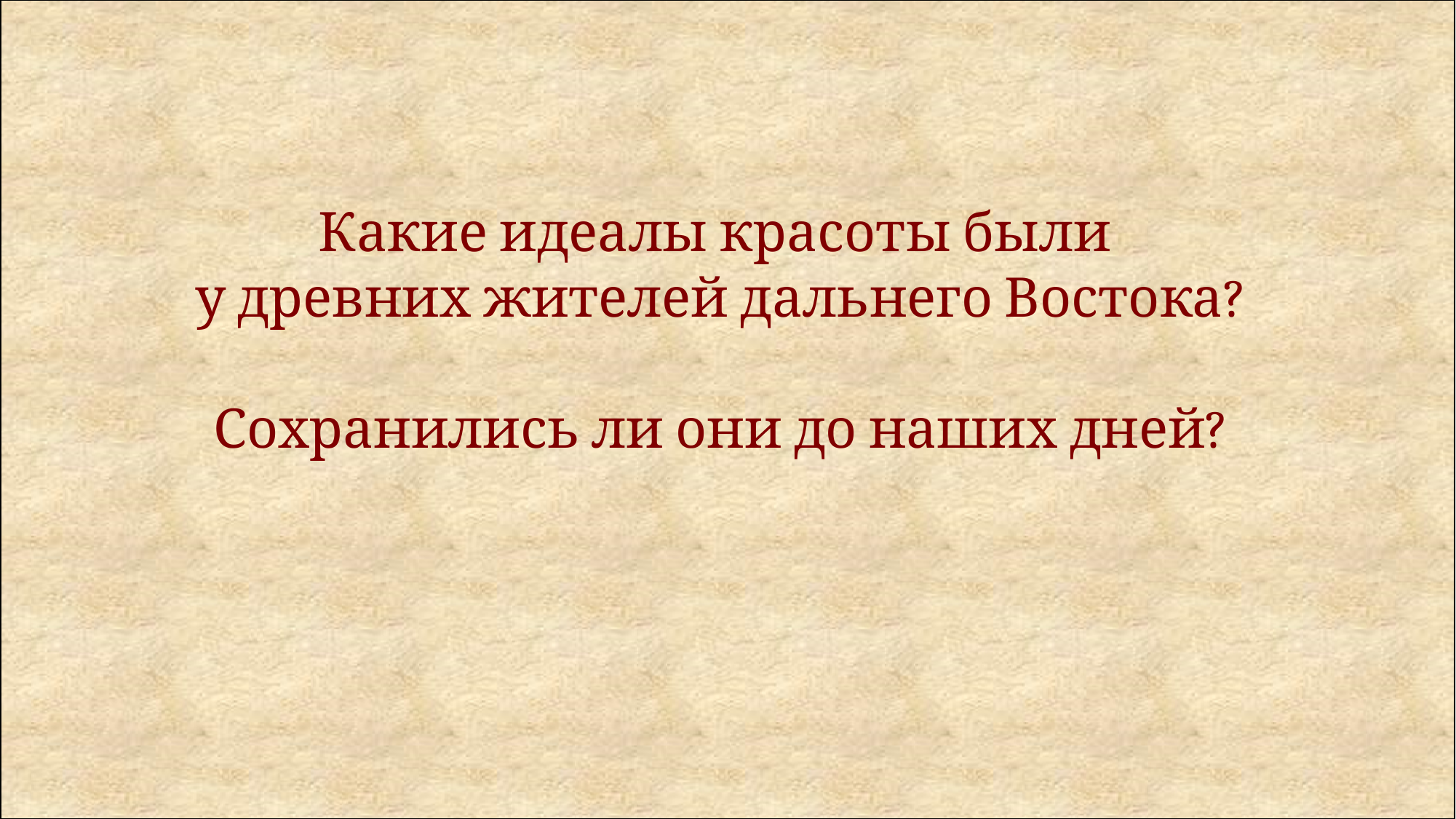

#
Какие идеалы красоты были
у древних жителей дальнего Востока?

Сохранились ли они до наших дней?